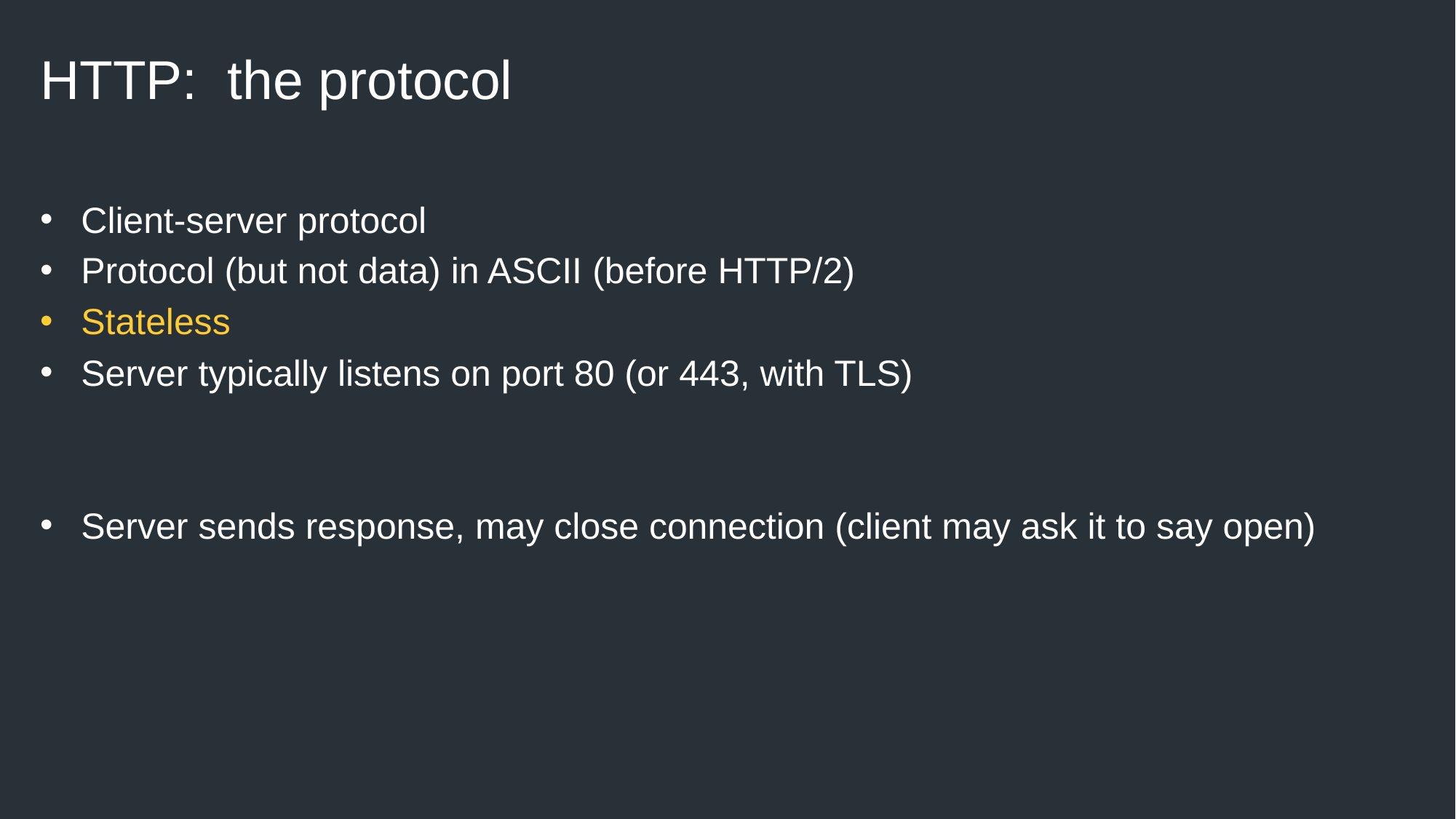

# HTTP:  the protocol
Client-server protocol
Protocol (but not data) in ASCII (before HTTP/2)
Stateless
Server typically listens on port 80 (or 443, with TLS)

Server sends response, may close connection (client may ask it to say open)